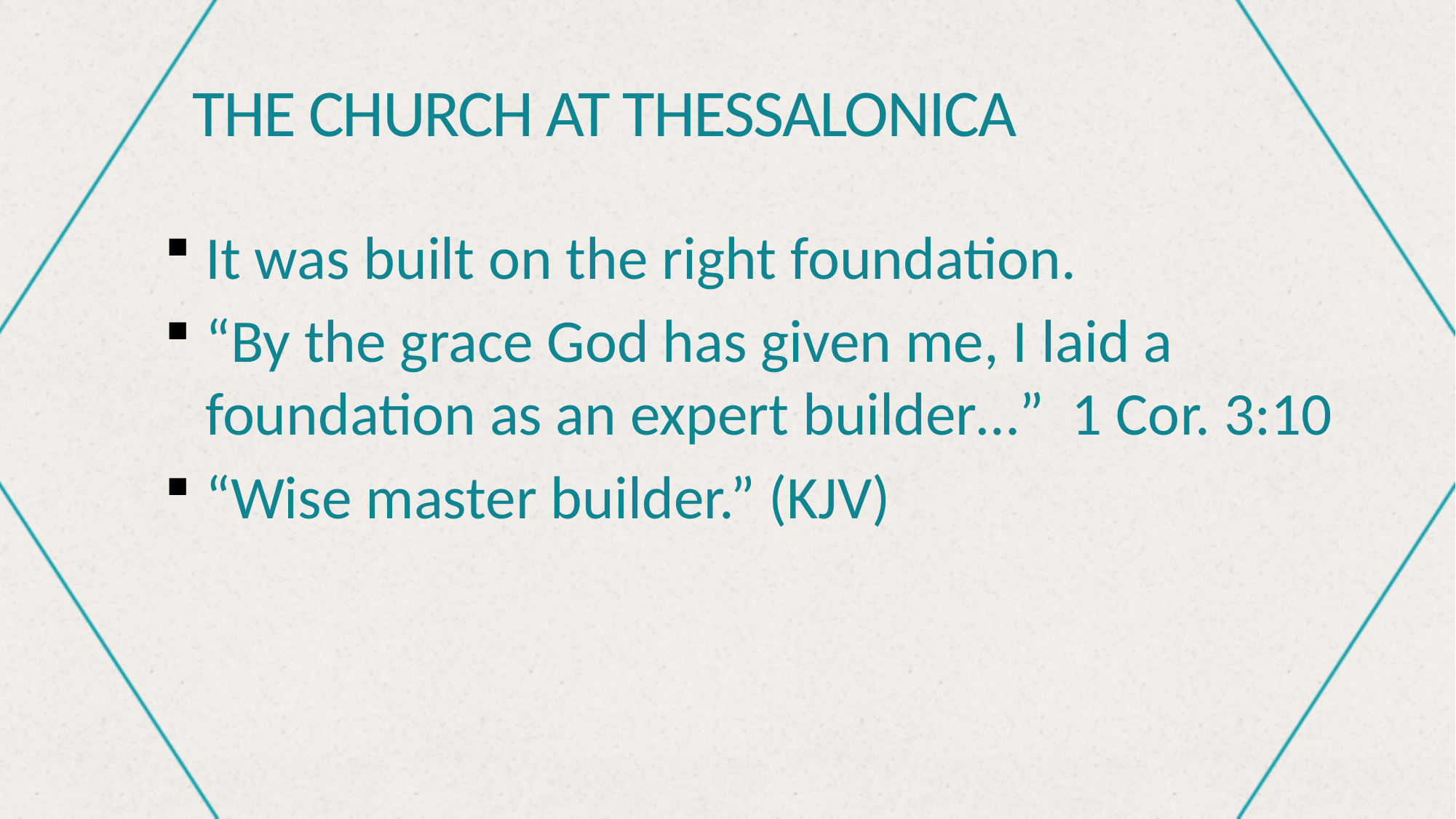

# THE CHURCH AT THESSALONICA
It was built on the right foundation.
“By the grace God has given me, I laid a foundation as an expert builder…”  1 Cor. 3:10
“Wise master builder.” (KJV)